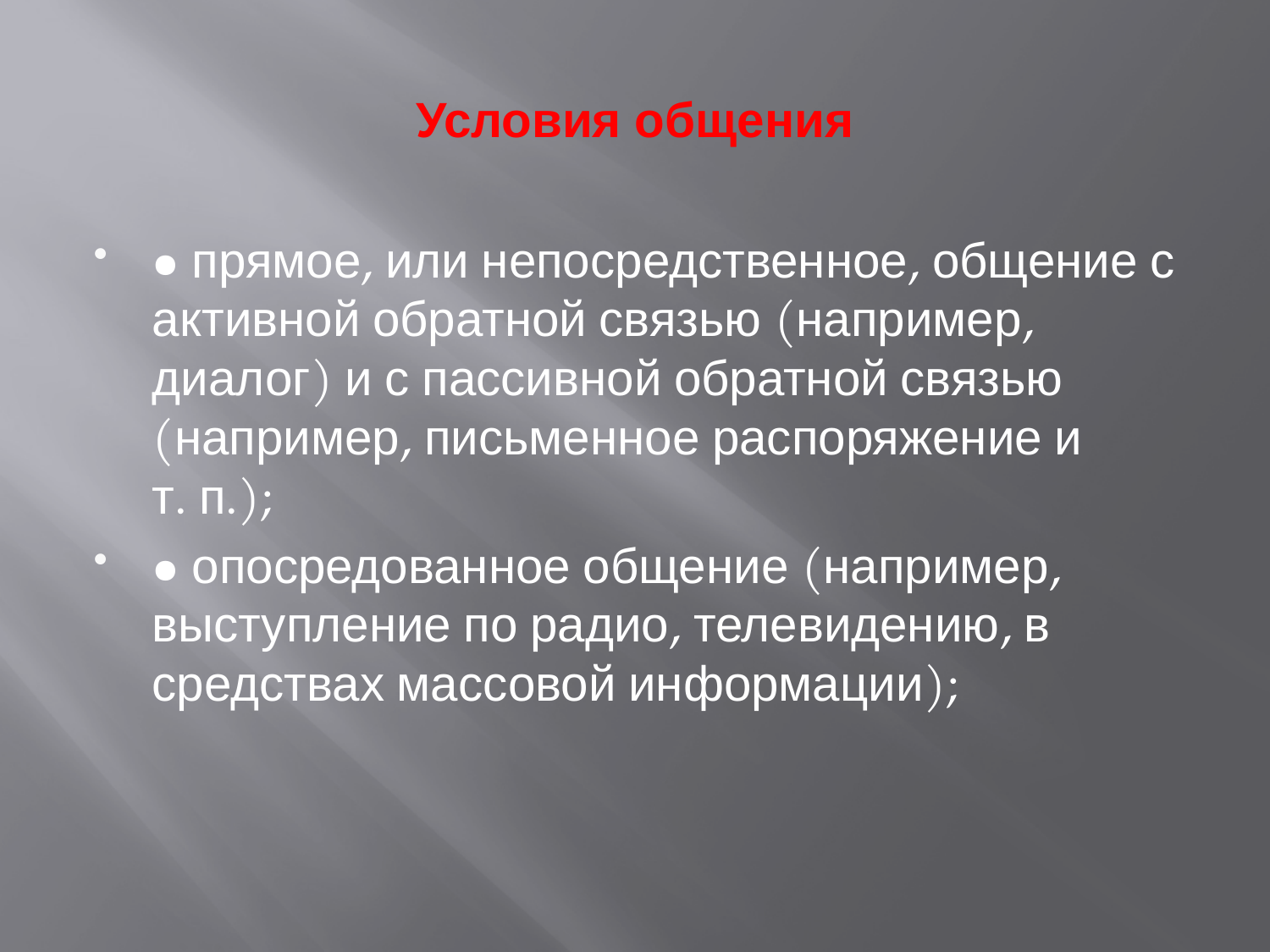

# Условия общения
• прямое, или непосредственное, общение с активной обратной связью (например, диалог) и с пассивной обратной связью (например, письменное распоряжение и т. п.);
• опосредованное общение (например, выступление по радио, телевидению, в средствах массовой информации);